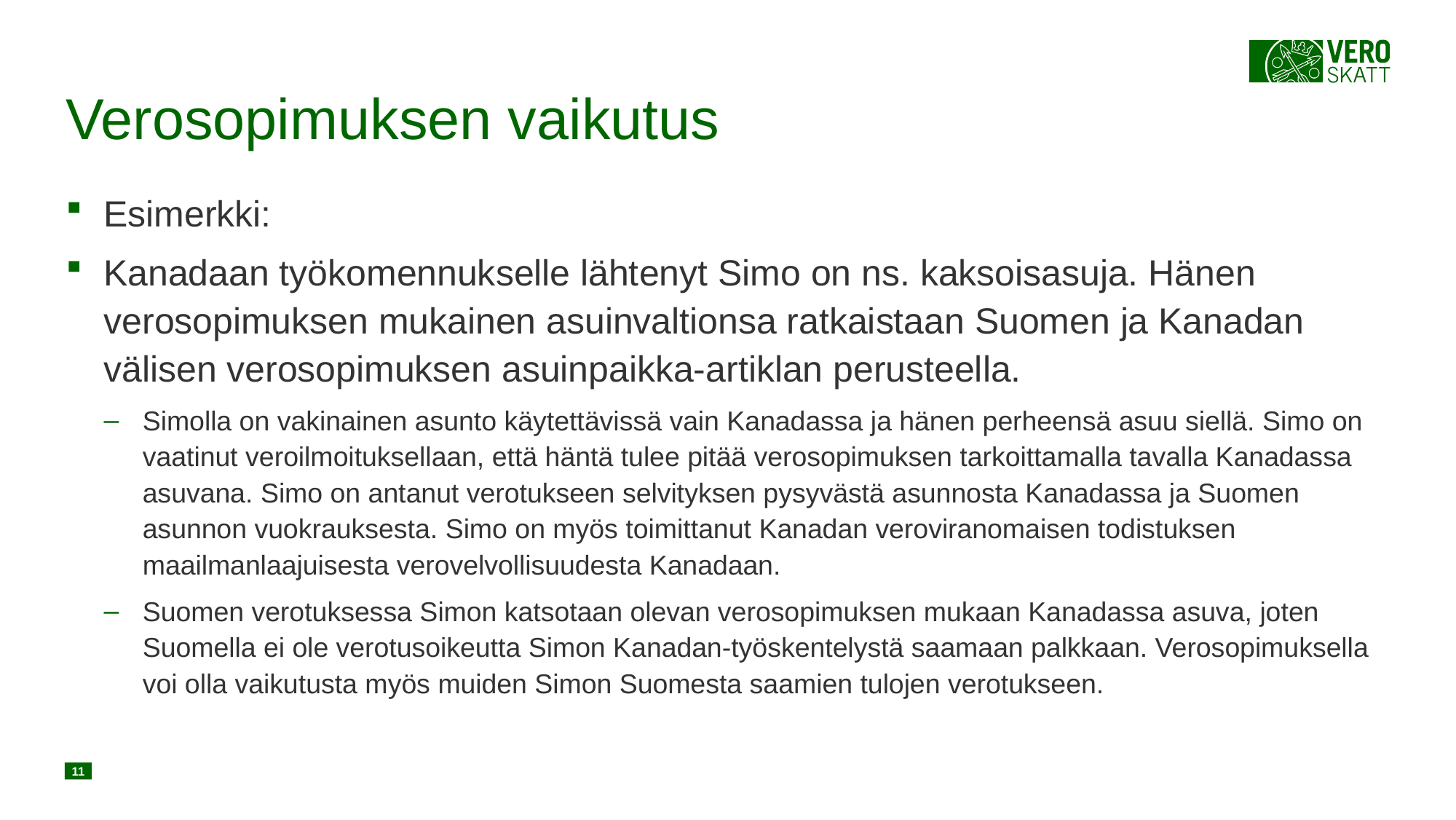

# Verosopimuksen vaikutus
Esimerkki:
Kanadaan työkomennukselle lähtenyt Simo on ns. kaksoisasuja. Hänen verosopimuksen mukainen asuinvaltionsa ratkaistaan Suomen ja Kanadan välisen verosopimuksen asuinpaikka-artiklan perusteella.
Simolla on vakinainen asunto käytettävissä vain Kanadassa ja hänen perheensä asuu siellä. Simo on vaatinut veroilmoituksellaan, että häntä tulee pitää verosopimuksen tarkoittamalla tavalla Kanadassa asuvana. Simo on antanut verotukseen selvityksen pysyvästä asunnosta Kanadassa ja Suomen asunnon vuokrauksesta. Simo on myös toimittanut Kanadan veroviranomaisen todistuksen maailmanlaajuisesta verovelvollisuudesta Kanadaan.
Suomen verotuksessa Simon katsotaan olevan verosopimuksen mukaan Kanadassa asuva, joten Suomella ei ole verotusoikeutta Simon Kanadan-työskentelystä saamaan palkkaan. Verosopimuksella voi olla vaikutusta myös muiden Simon Suomesta saamien tulojen verotukseen.

11